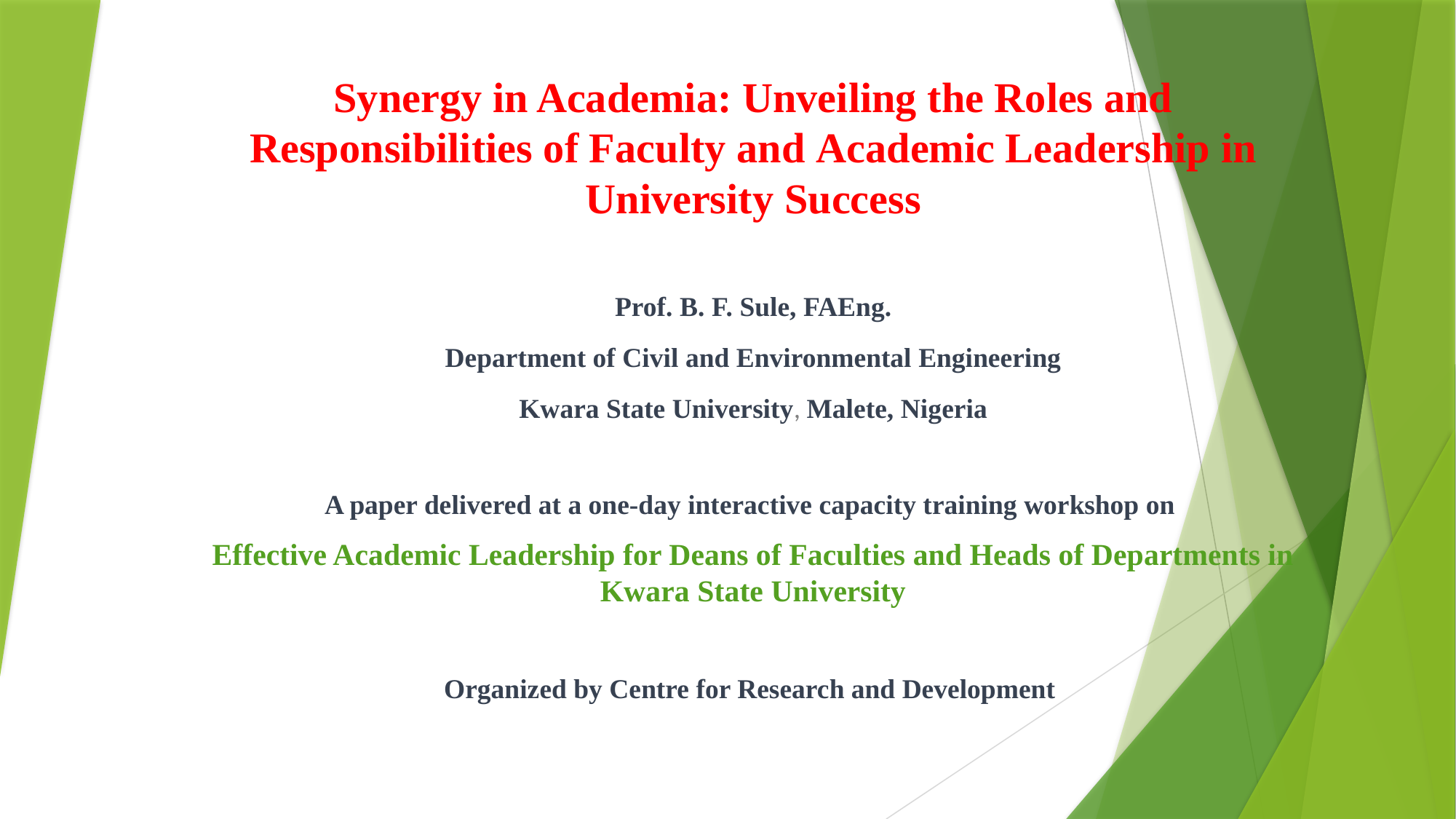

Synergy in Academia: Unveiling the Roles and Responsibilities of Faculty and Academic Leadership in University Success

Prof. B. F. Sule, FAEng.
Department of Civil and Environmental Engineering
Kwara State University, Malete, Nigeria

A paper delivered at a one-day interactive capacity training workshop on
Effective Academic Leadership for Deans of Faculties and Heads of Departments in Kwara State University

Organized by Centre for Research and Development